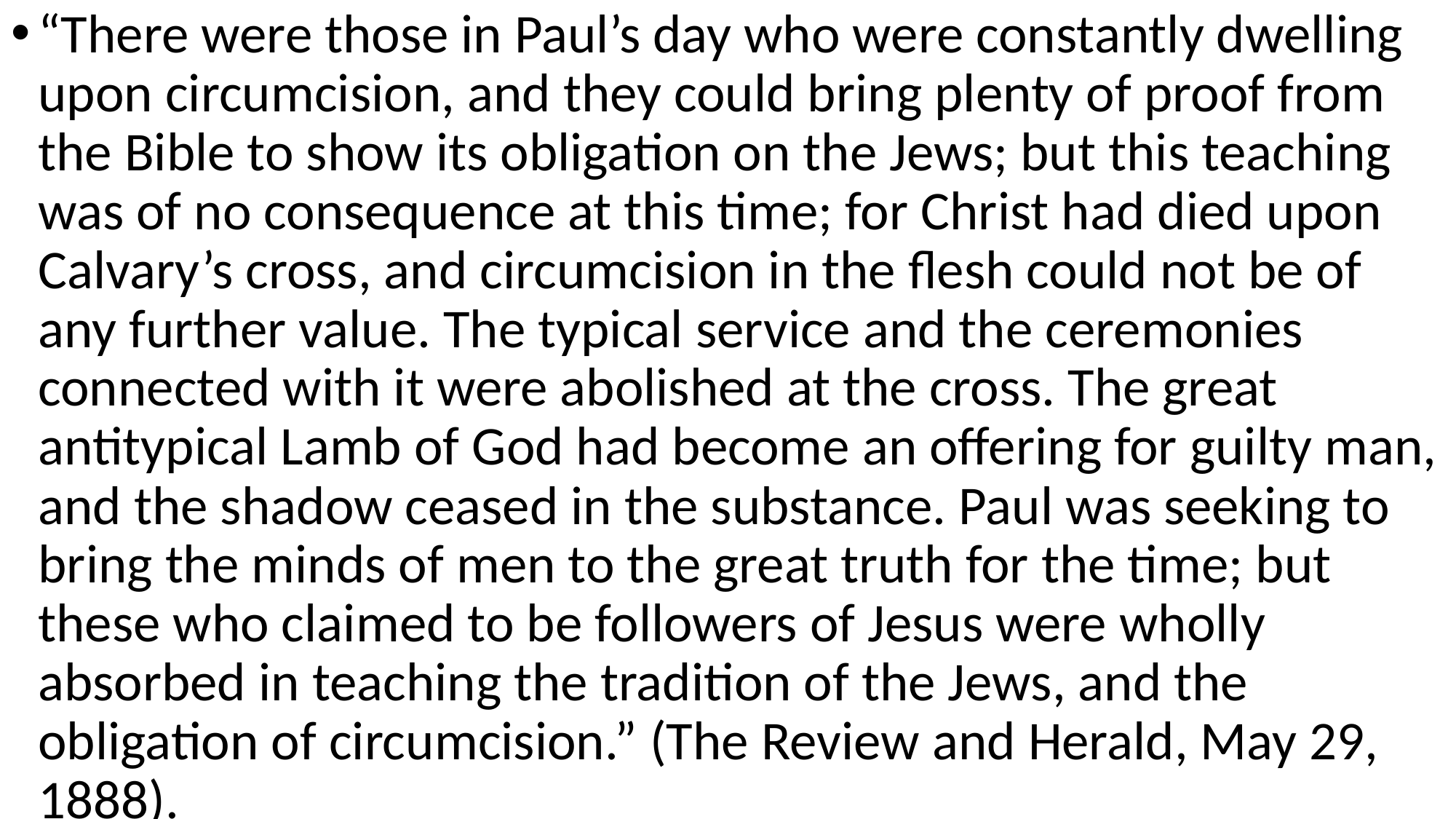

#
“There were those in Paul’s day who were constantly dwelling upon circumcision, and they could bring plenty of proof from the Bible to show its obligation on the Jews; but this teaching was of no consequence at this time; for Christ had died upon Calvary’s cross, and circumcision in the flesh could not be of any further value. The typical service and the ceremonies connected with it were abolished at the cross. The great antitypical Lamb of God had become an offering for guilty man, and the shadow ceased in the substance. Paul was seeking to bring the minds of men to the great truth for the time; but these who claimed to be followers of Jesus were wholly absorbed in teaching the tradition of the Jews, and the obligation of circumcision.” (The Review and Herald, May 29, 1888).